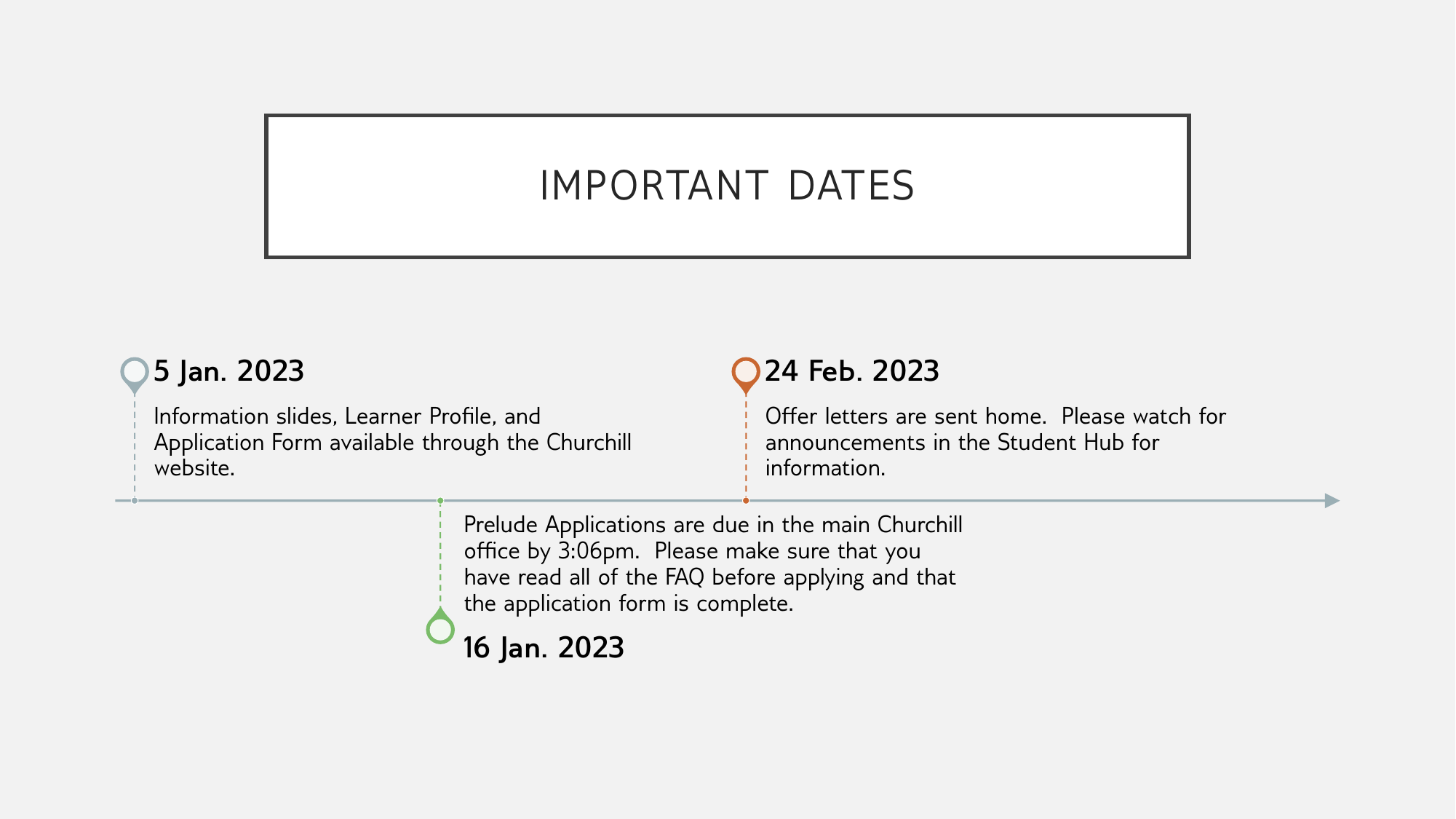

# Important Dates
Information slides, Learner Profile, and Application Form available through the Churchill website.
5 Jan. 2023
Prelude Applications are due in the main Churchill office by 3:06pm.  Please make sure that you have read all of the FAQ before applying and that the application form is complete.
16 Jan. 2023
Offer letters are sent home.  Please watch for announcements in the Student Hub for information.
24 Feb. 2023